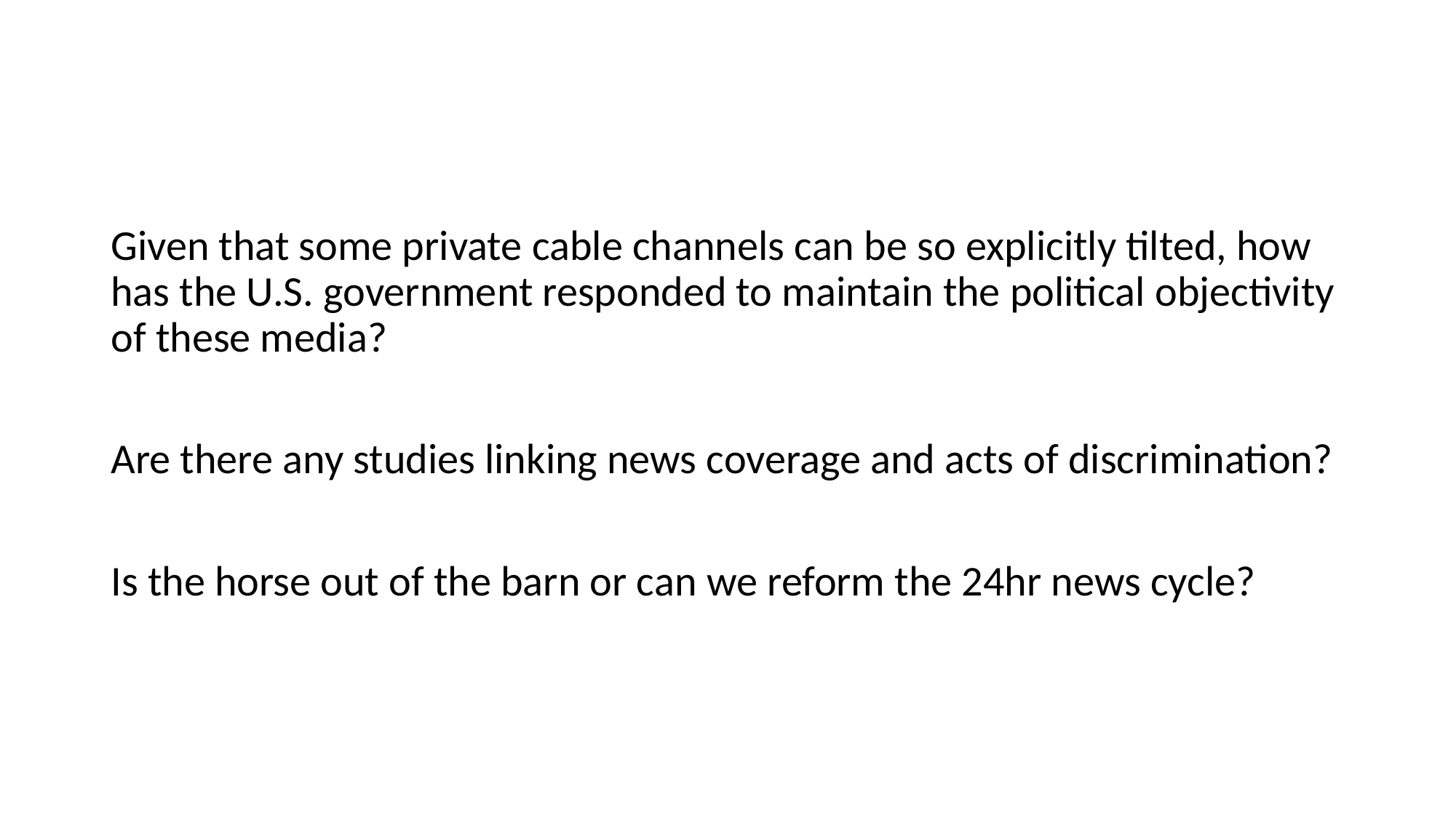

#
Given that some private cable channels can be so explicitly tilted, how has the U.S. government responded to maintain the political objectivity of these media?

Are there any studies linking news coverage and acts of discrimination?

Is the horse out of the barn or can we reform the 24hr news cycle?